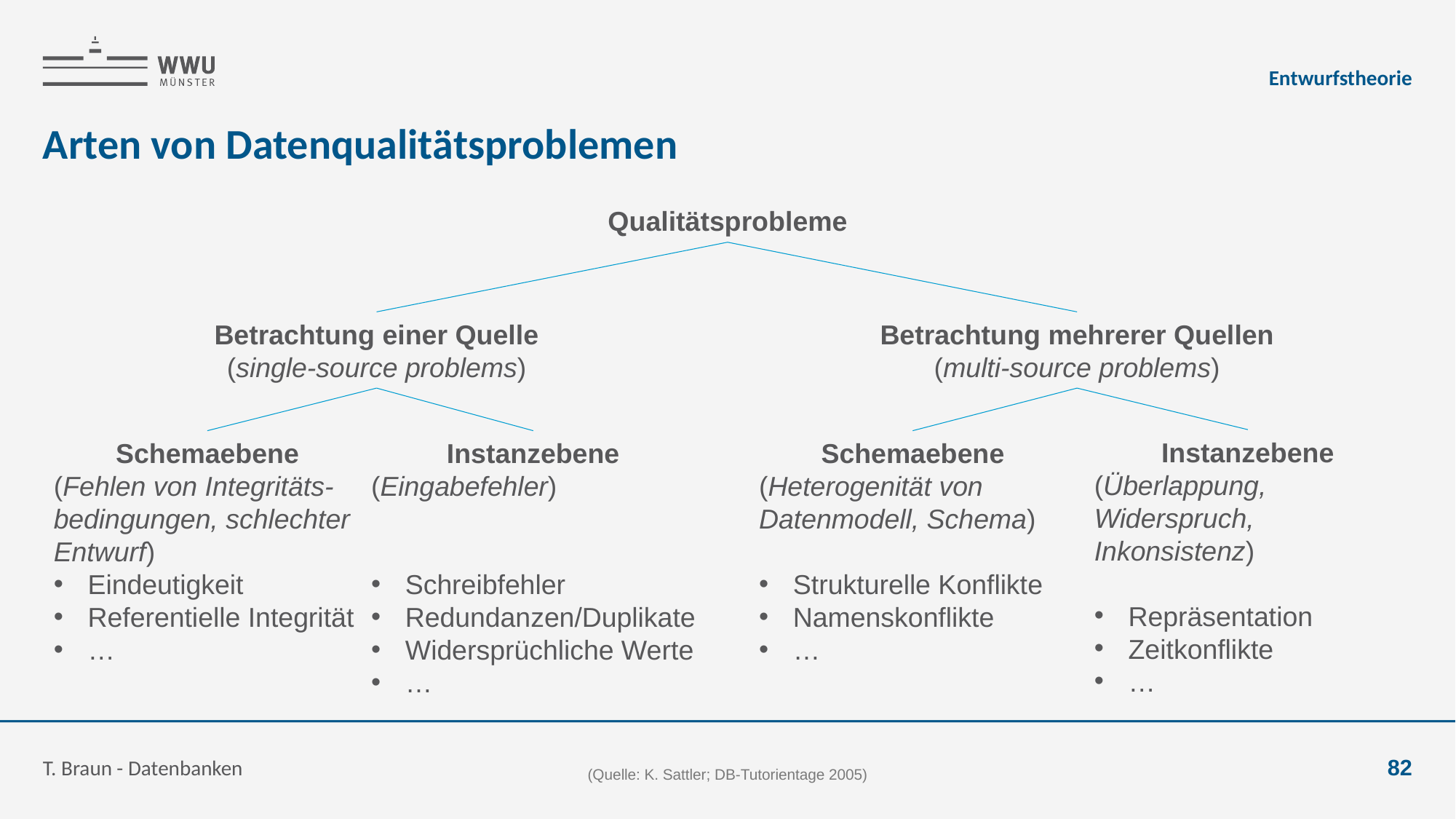

Entwurfstheorie
# Arten von Datenqualitätsproblemen
Qualitätsprobleme
Betrachtung einer Quelle
(single-source problems)
Betrachtung mehrerer Quellen
(multi-source problems)
Instanzebene
(Überlappung, Widerspruch, Inkonsistenz)

Repräsentation
Zeitkonflikte
…
Schemaebene
(Fehlen von Integritäts-bedingungen, schlechter Entwurf)
Eindeutigkeit
Referentielle Integrität
…
Instanzebene
(Eingabefehler)

Schreibfehler
Redundanzen/Duplikate
Widersprüchliche Werte
…
Schemaebene
(Heterogenität von Datenmodell, Schema)

Strukturelle Konflikte
Namenskonflikte
…
T. Braun - Datenbanken
82
(Quelle: K. Sattler; DB-Tutorientage 2005)